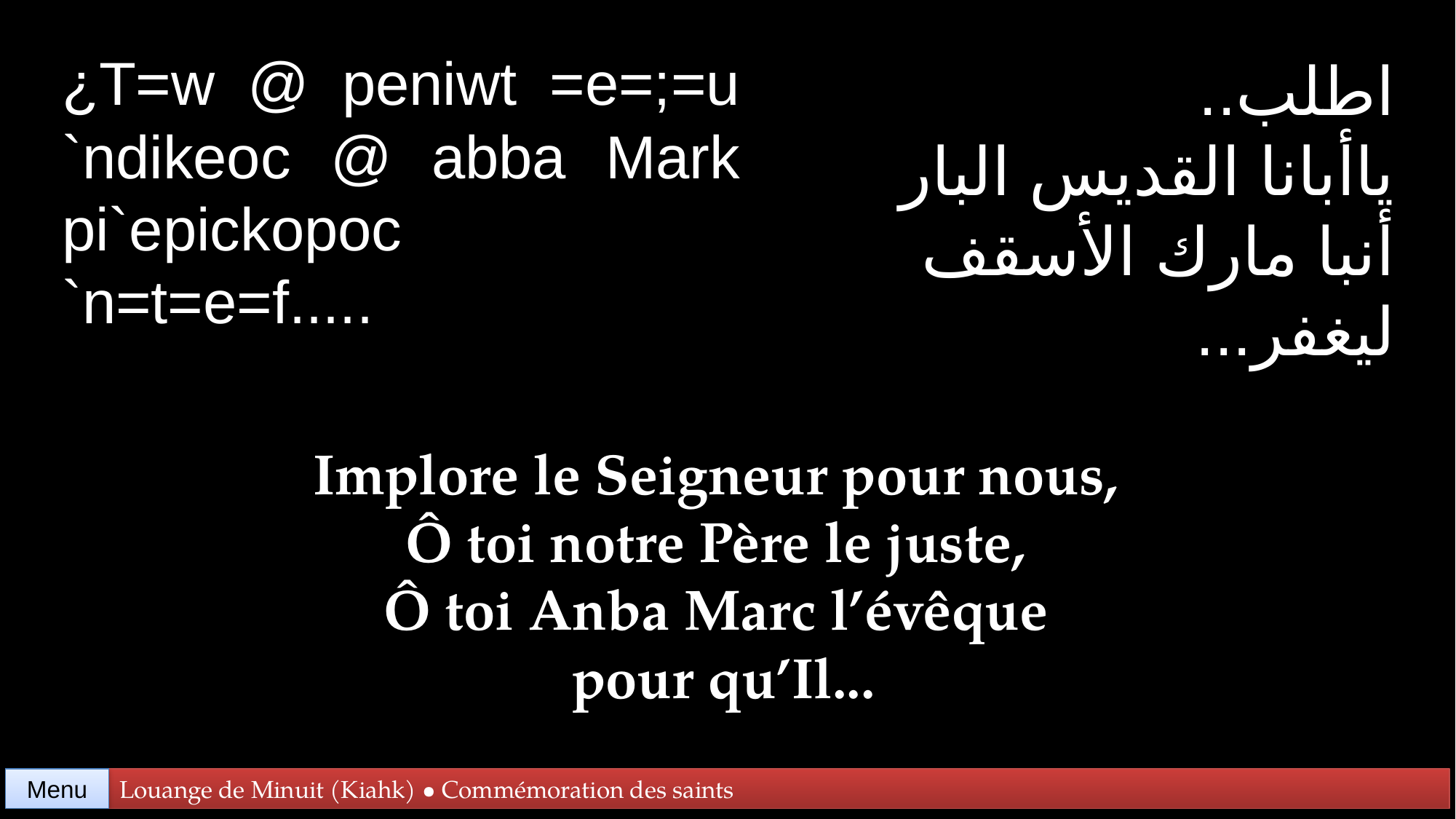

¿T=w @ peniwt =e=;=u
`ndikeoc @ abba Mark pi`epickopoc  `n=t=e=f.....
اطلب..
ياأبانا القديس البار
أنبا مارك الأسقف
ليغفر...
Implore le Seigneur pour nous,
Ô toi notre Père le juste,
Ô toi Anba Marc l’évêque
pour qu’Il...
Menu
Louange de Minuit (Kiahk) • Commémoration des saints